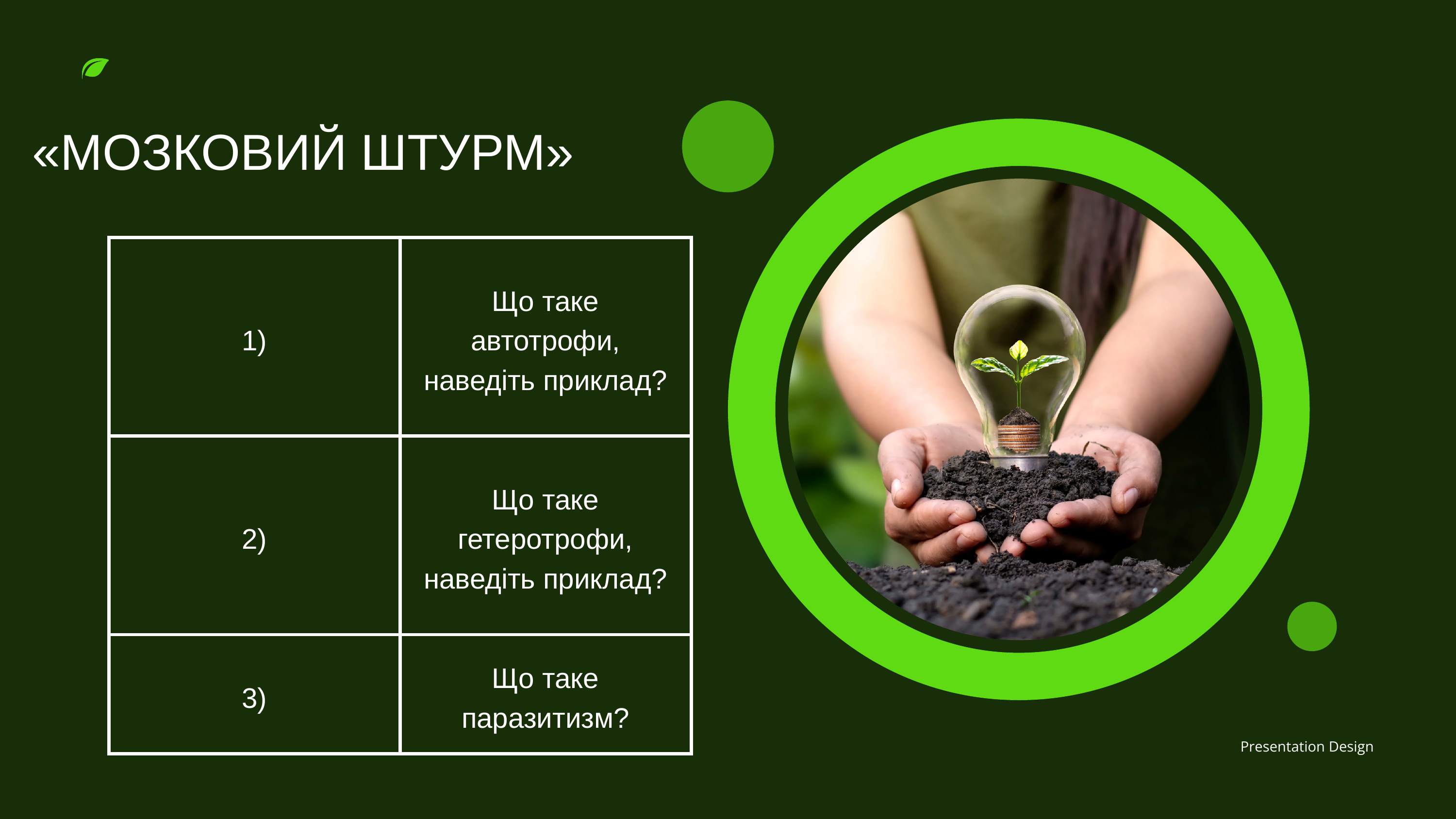

«МОЗКОВИЙ ШТУРМ»

| 1) | Що таке автотрофи, наведіть приклад? |
| --- | --- |
| 2) | Що таке гетеротрофи, наведіть приклад? |
| 3) | Що таке паразитизм? |

Presentation Design